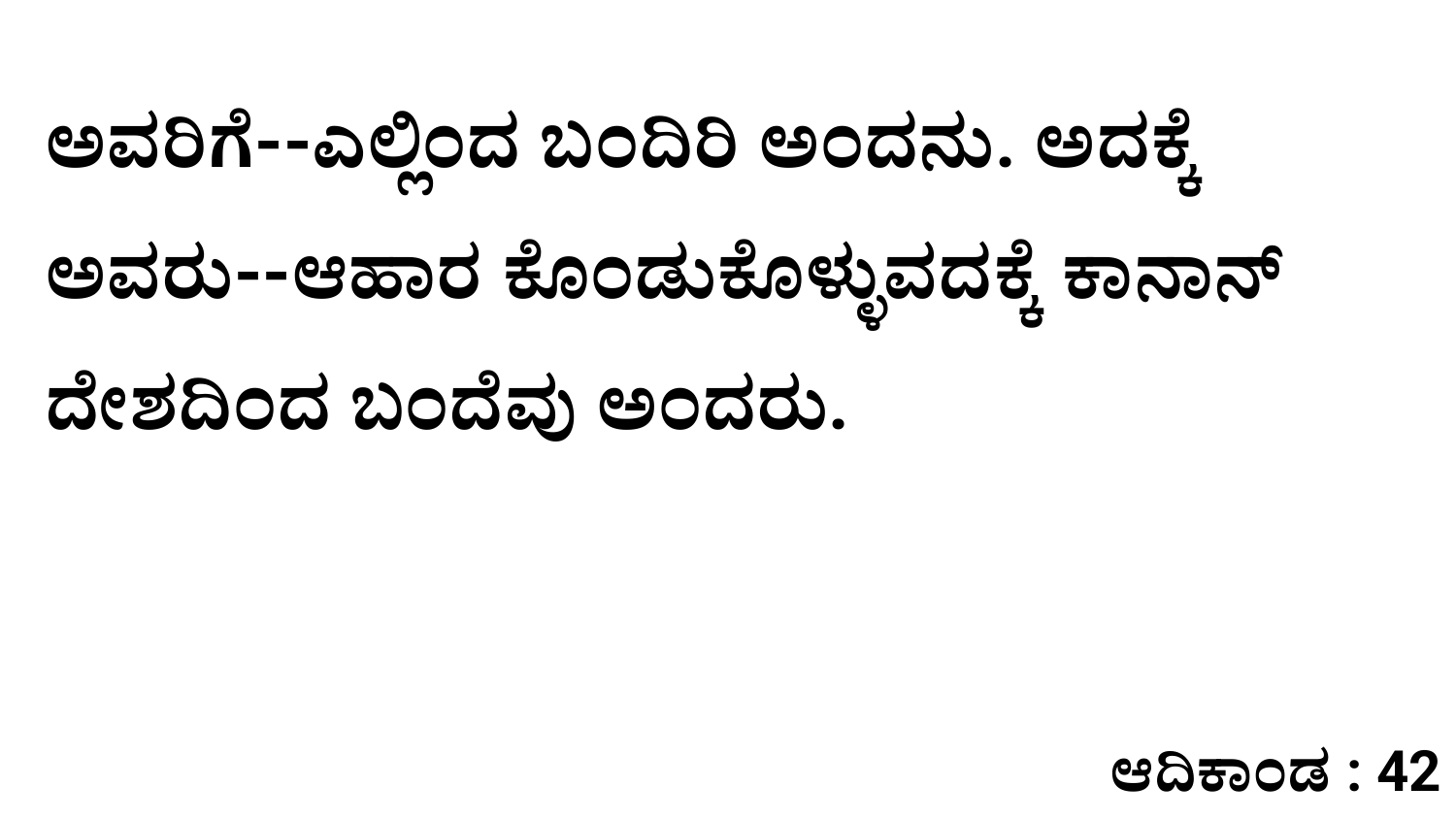

ಅವರಿಗೆ--ಎಲ್ಲಿಂದ ಬಂದಿರಿ ಅಂದನು. ಅದಕ್ಕೆ ಅವರು--ಆಹಾರ ಕೊಂಡುಕೊಳ್ಳುವದಕ್ಕೆ ಕಾನಾನ್‌ ದೇಶದಿಂದ ಬಂದೆವು ಅಂದರು.
ಆದಿಕಾಂಡ : 42